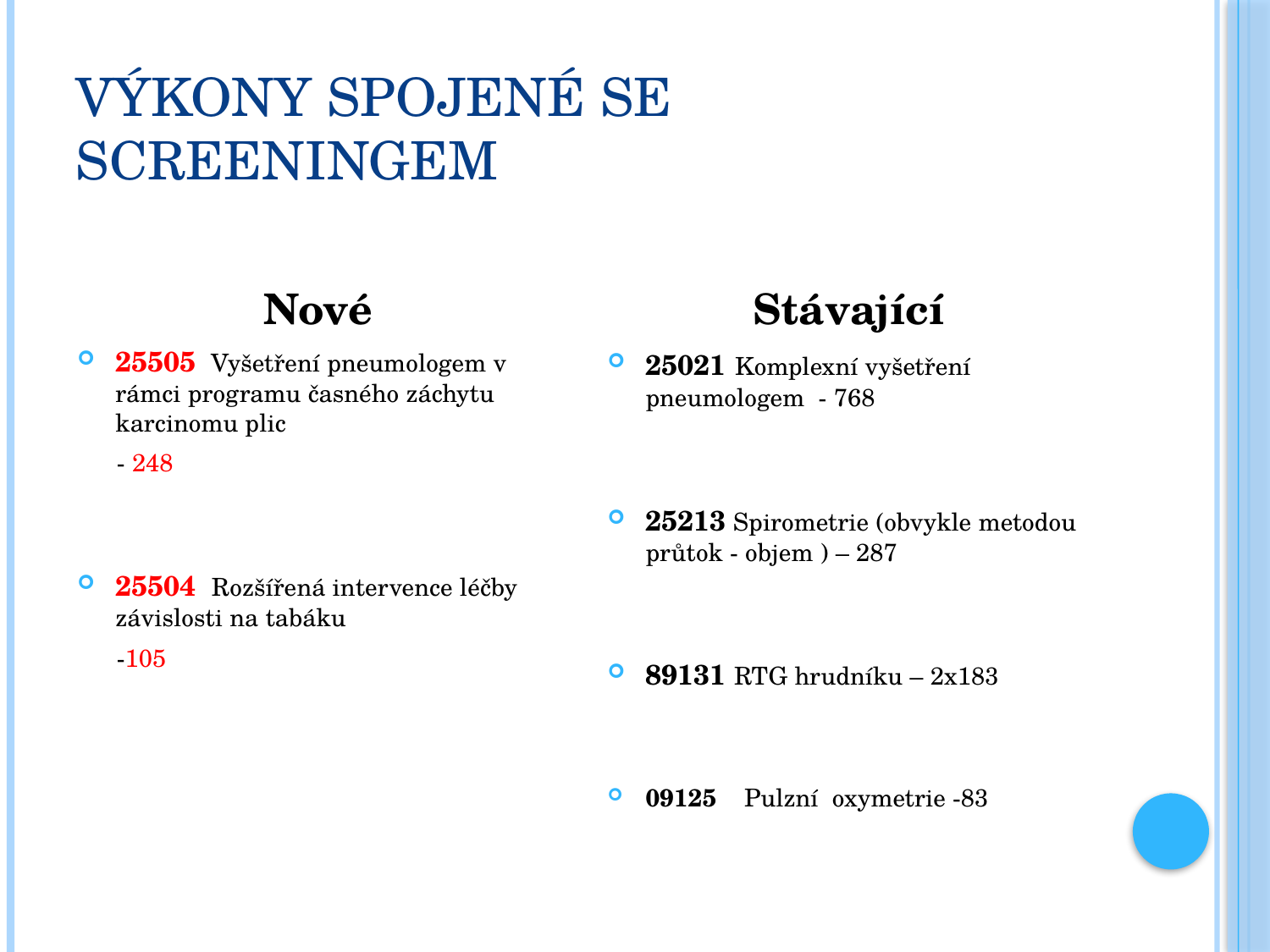

# Výkony spojené se screeningem
 Nové
25505  Vyšetření pneumologem v rámci programu časného záchytu karcinomu plic
    - 248

25504  Rozšířená intervence léčby závislosti na tabáku
    -105

Stávající
25021 Komplexní vyšetření pneumologem  - 768

25213 Spirometrie (obvykle metodou průtok - objem ) – 287

89131 RTG hrudníku – 2x183

09125    Pulzní  oxymetrie -83